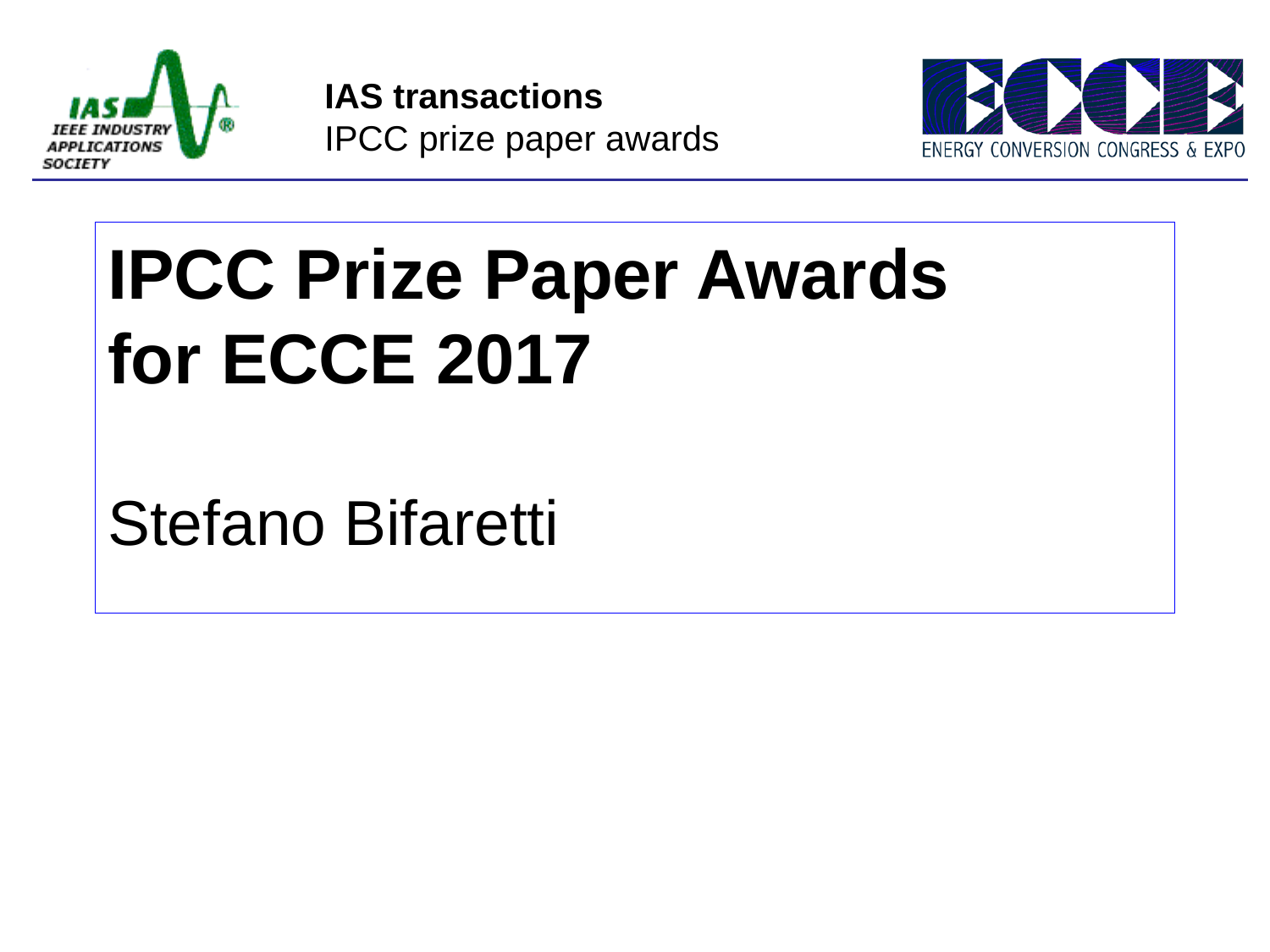

IAS transactions
IPCC prize paper awards
IPCC Prize Paper Awards
for ECCE 2017
Stefano Bifaretti